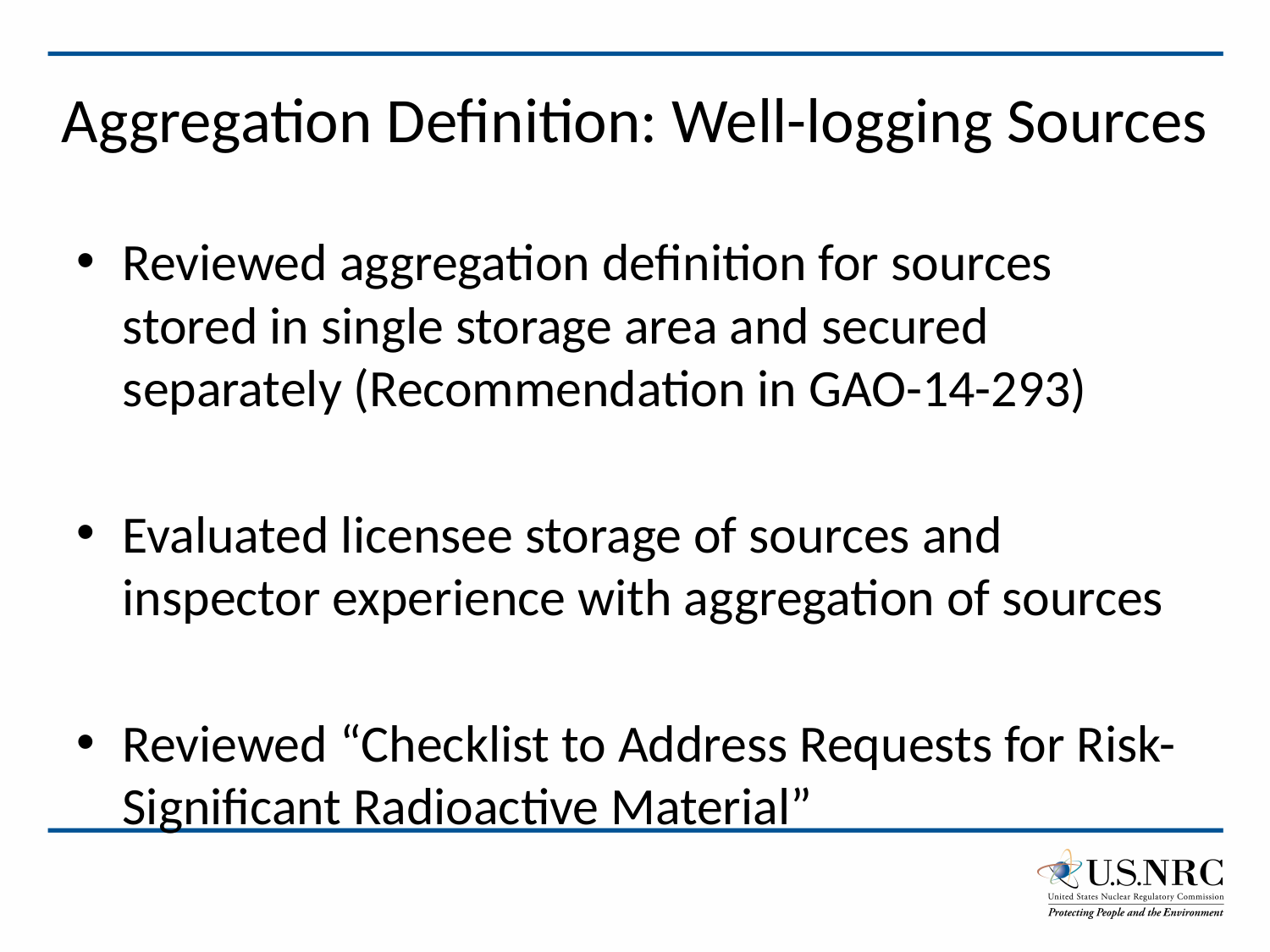

# Aggregation Definition: Well-logging Sources
Reviewed aggregation definition for sources stored in single storage area and secured separately (Recommendation in GAO-14-293)

Evaluated licensee storage of sources and inspector experience with aggregation of sources

Reviewed “Checklist to Address Requests for Risk-Significant Radioactive Material”